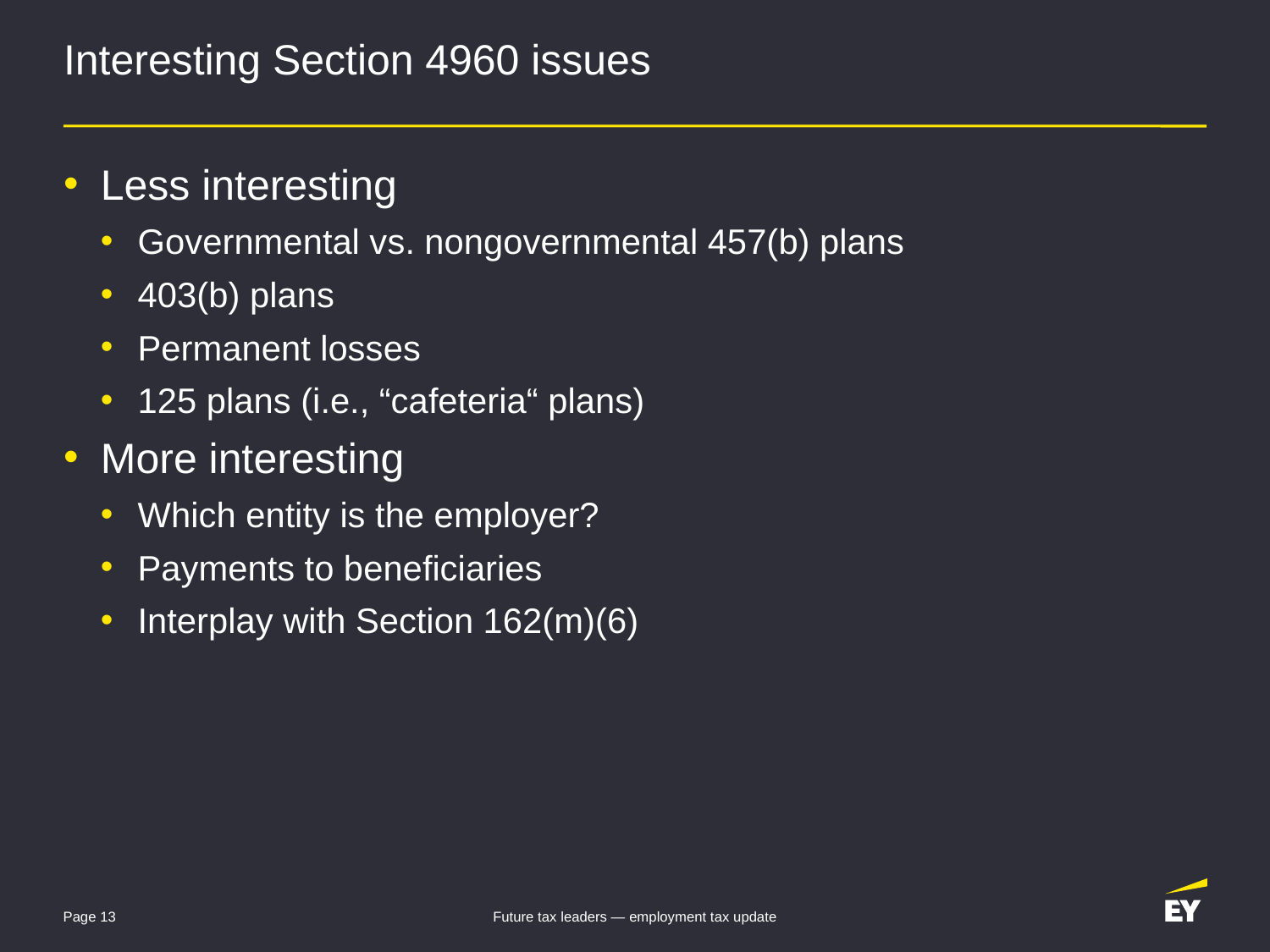

# Interesting Section 4960 issues
Less interesting
Governmental vs. nongovernmental 457(b) plans
403(b) plans
Permanent losses
125 plans (i.e., “cafeteria“ plans)
More interesting
Which entity is the employer?
Payments to beneficiaries
Interplay with Section 162(m)(6)